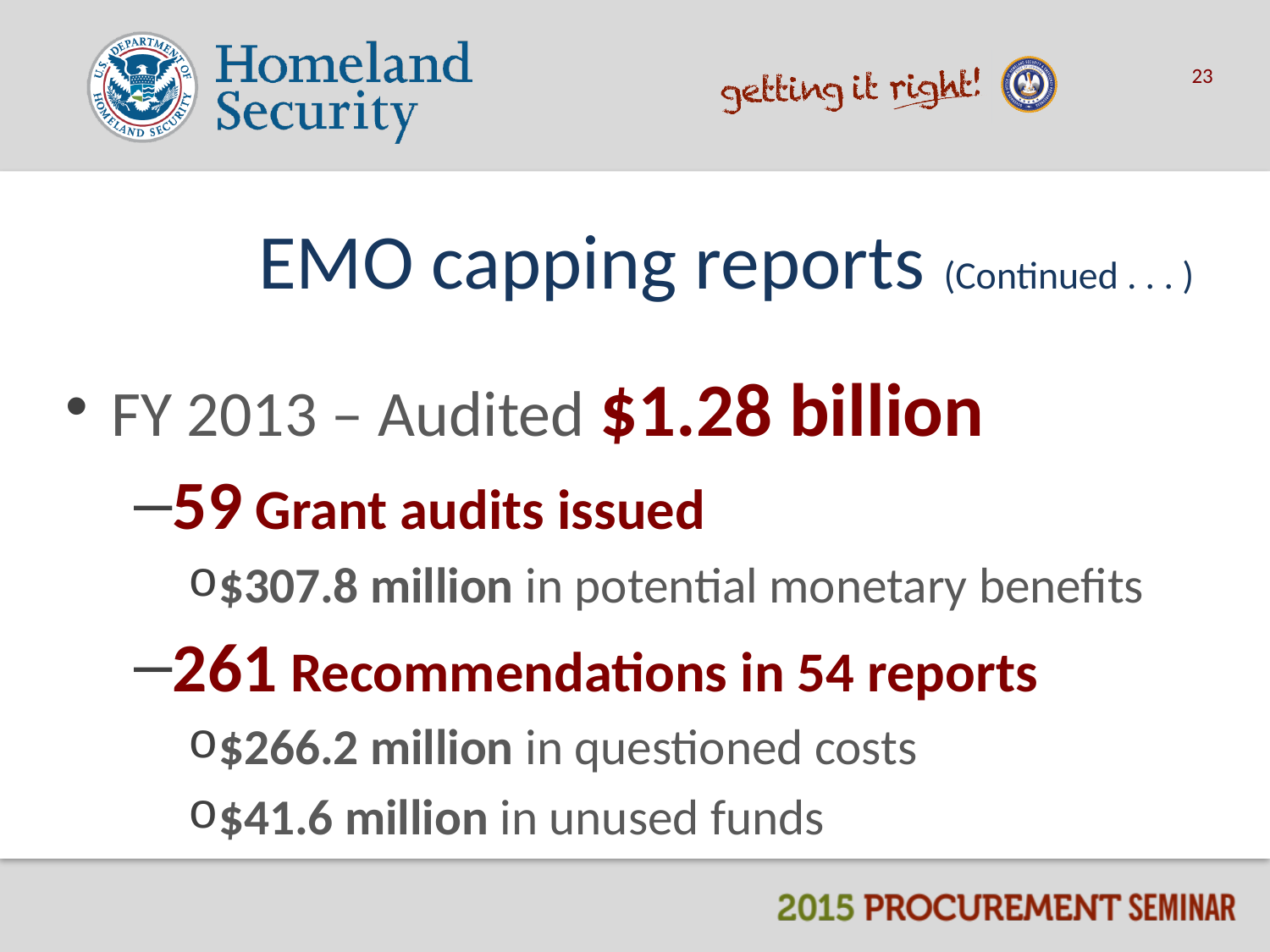

23
# EMO capping reports (Continued . . . )
FY 2013 – Audited $1.28 billion
59 Grant audits issued
$307.8 million in potential monetary benefits
261 Recommendations in 54 reports
$266.2 million in questioned costs
$41.6 million in unused funds